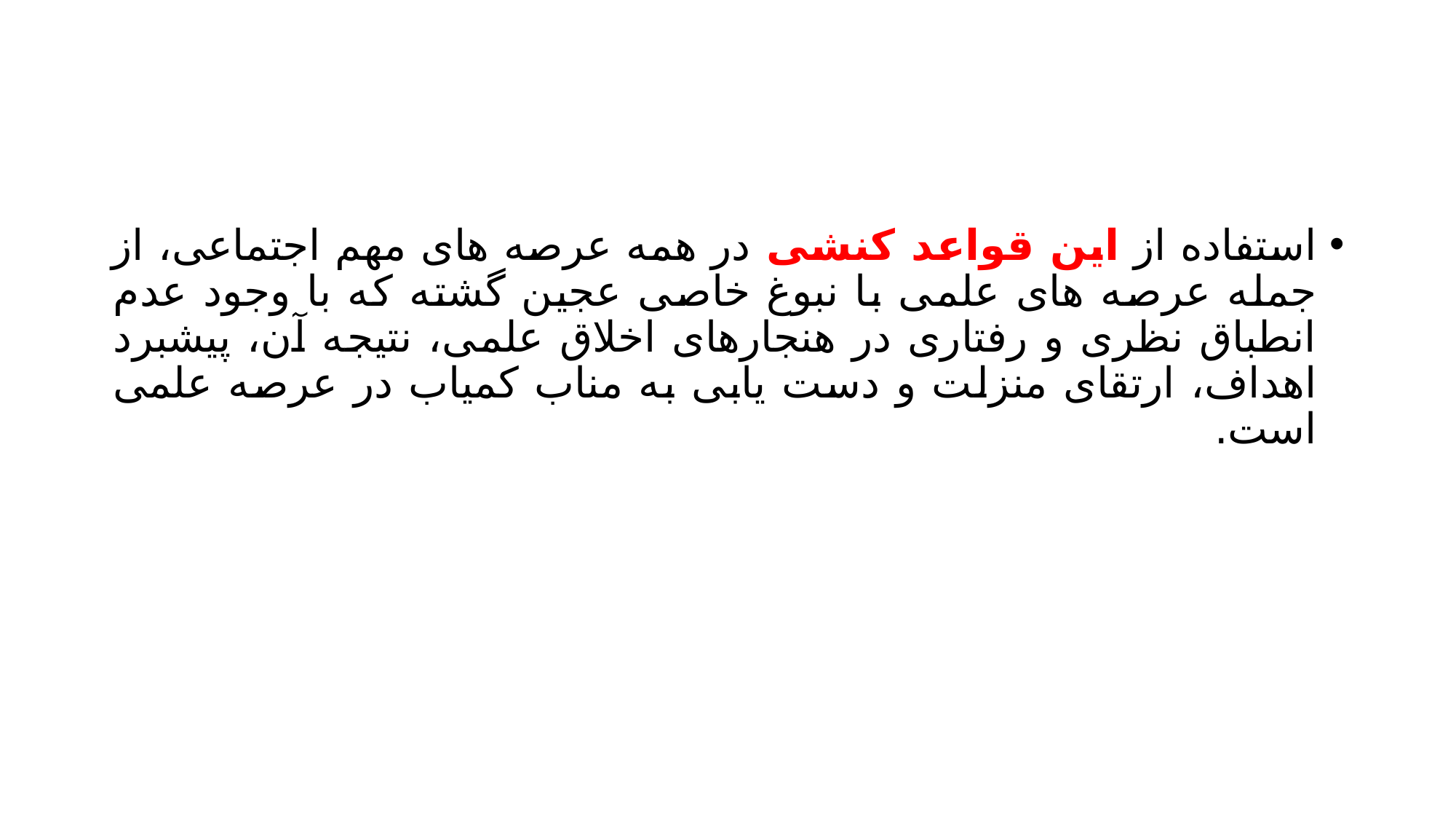

#
استفاده از این قواعد کنشی در همه عرصه های مهم اجتماعی، از جمله عرصه های علمی با نبوغ خاصی عجین گشته که با وجود عدم انطباق نظری و رفتاری در هنجارهای اخلاق علمی، نتیجه آن، پیشبرد اهداف، ارتقای منزلت و دست یابی به مناب کمیاب در عرصه علمی است.